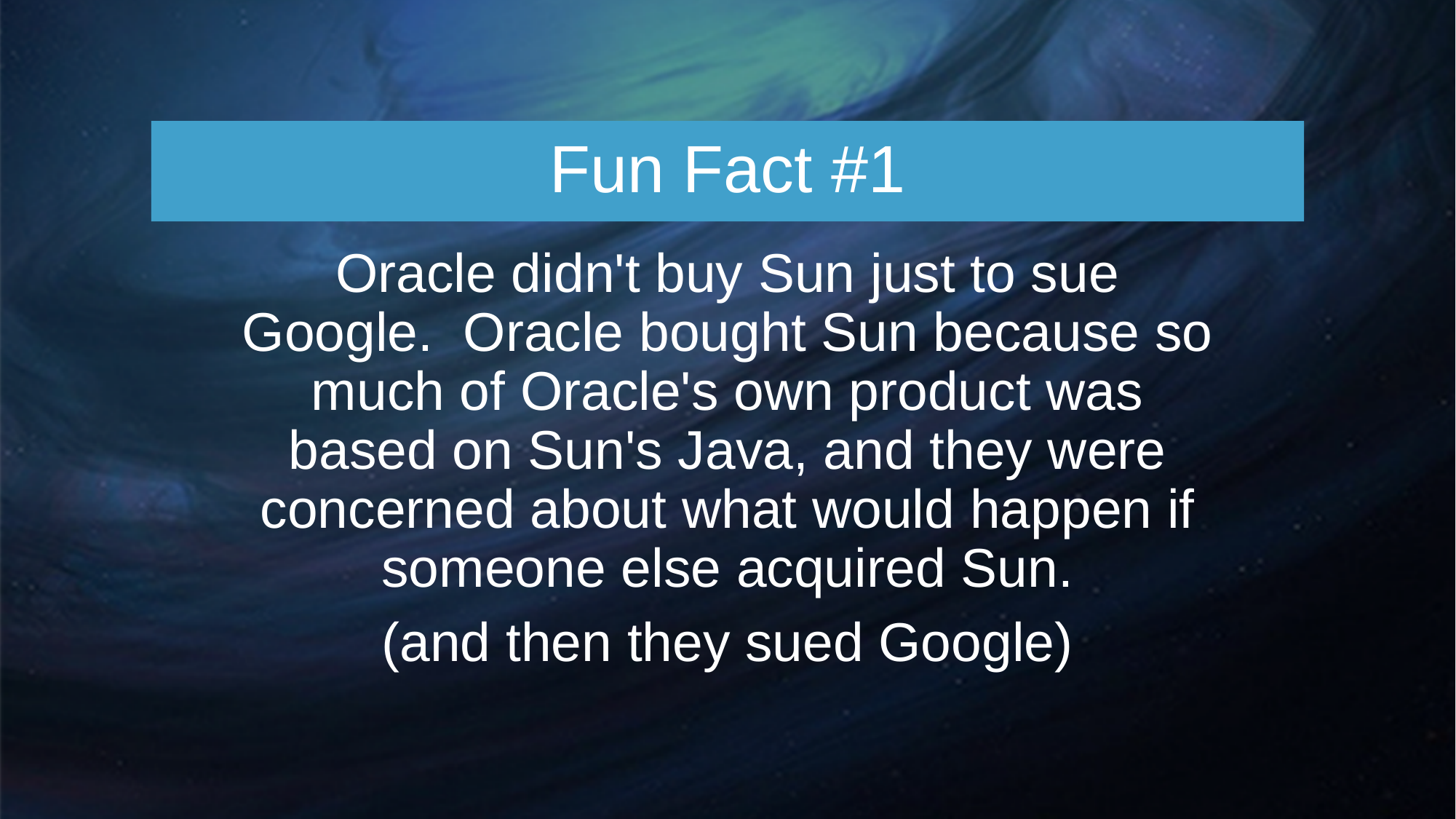

# Fun Fact #1
Oracle didn't buy Sun just to sue Google.  Oracle bought Sun because so much of Oracle's own product was based on Sun's Java, and they were concerned about what would happen if someone else acquired Sun.
(and then they sued Google)